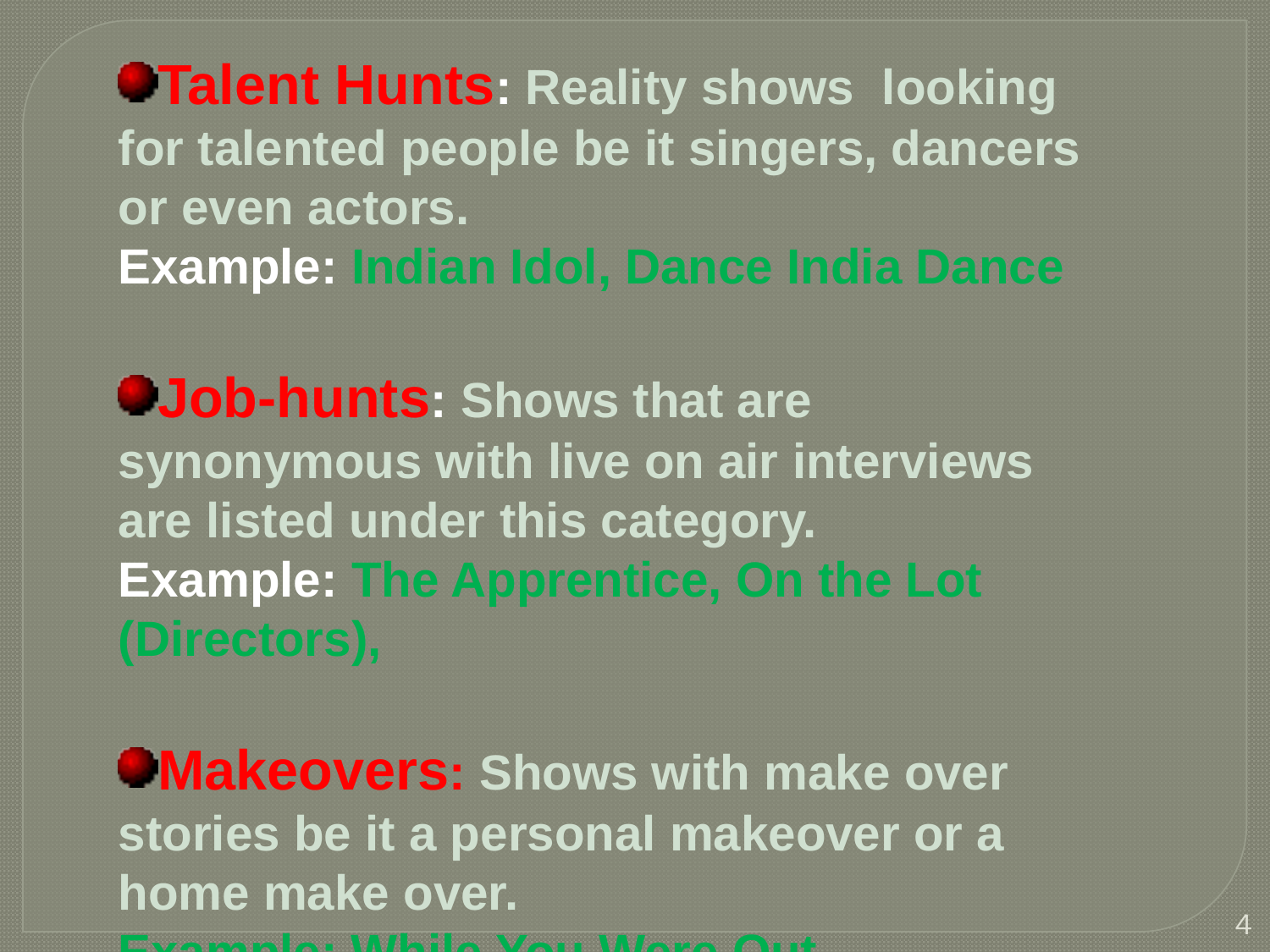

Talent Hunts: Reality shows  looking for talented people be it singers, dancers or even actors.
Example: Indian Idol, Dance India Dance

Job-hunts: Shows that are synonymous with live on air interviews are listed under this category.
Example: The Apprentice, On the Lot (Directors),

Makeovers: Shows with make over stories be it a personal makeover or a home make over.
Example: While You Were Out,
4